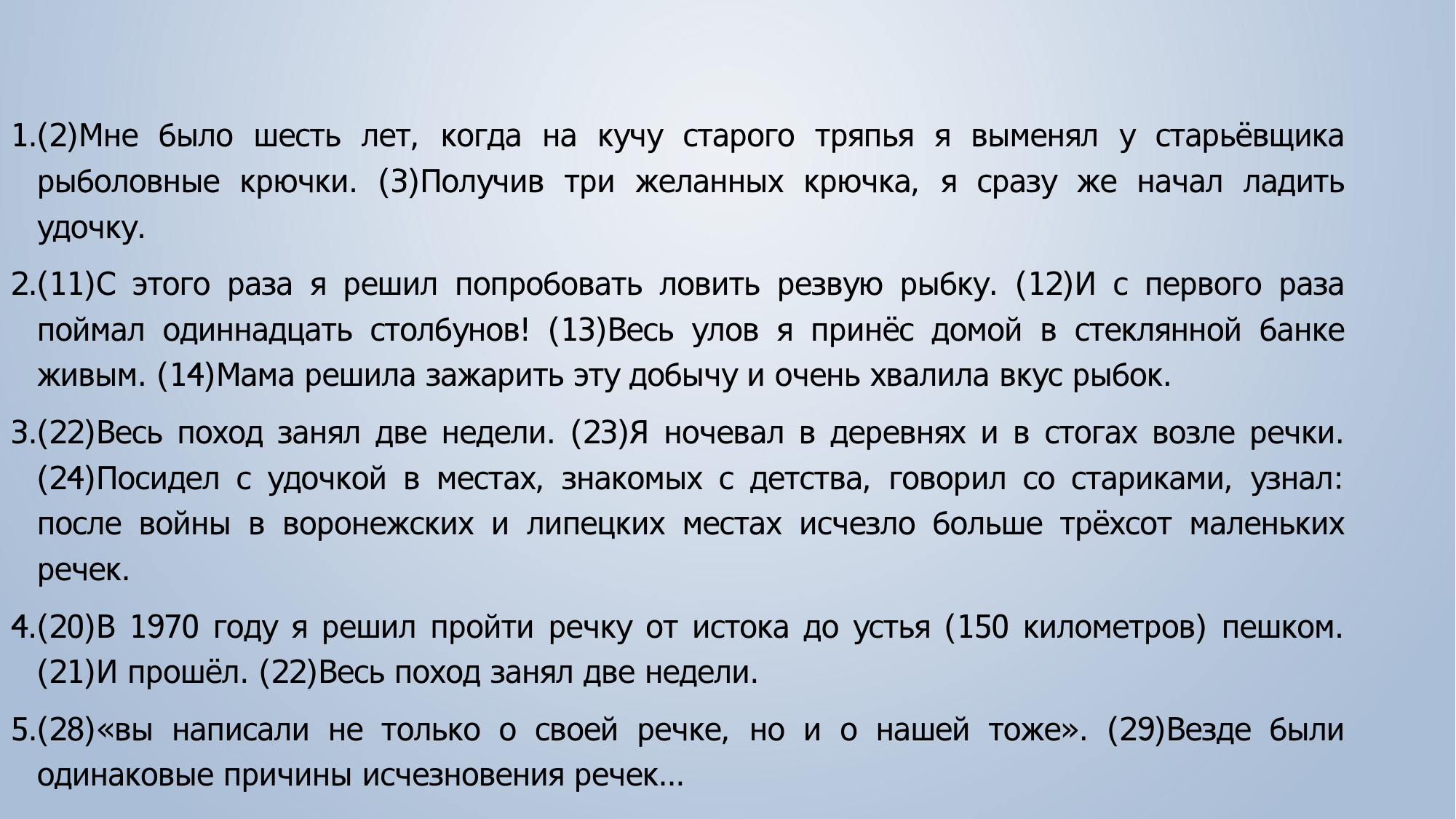

(2)Мне было шесть лет, когда на кучу старого тряпья я выменял у старьёвщика рыболовные крючки. (3)Получив три желанных крючка, я сразу же начал ладить удочку.
(11)С этого раза я решил попробовать ловить резвую рыбку. (12)И с первого раза поймал одиннадцать столбунов! (13)Весь улов я принёс домой в стеклянной банке живым. (14)Мама решила зажарить эту добычу и очень хвалила вкус рыбок.
(22)Весь поход занял две недели. (23)Я ночевал в деревнях и в стогах возле речки. (24)Посидел с удочкой в местах, знакомых с детства, говорил со стариками, узнал: после войны в воронежских и липецких местах исчезло больше трёхсот маленьких речек.
(20)В 1970 году я решил пройти речку от истока до устья (150 километров) пешком. (21)И прошёл. (22)Весь поход занял две недели.
(28)«вы написали не только о своей речке, но и о нашей тоже». (29)Везде были одинаковые причины исчезновения речек…